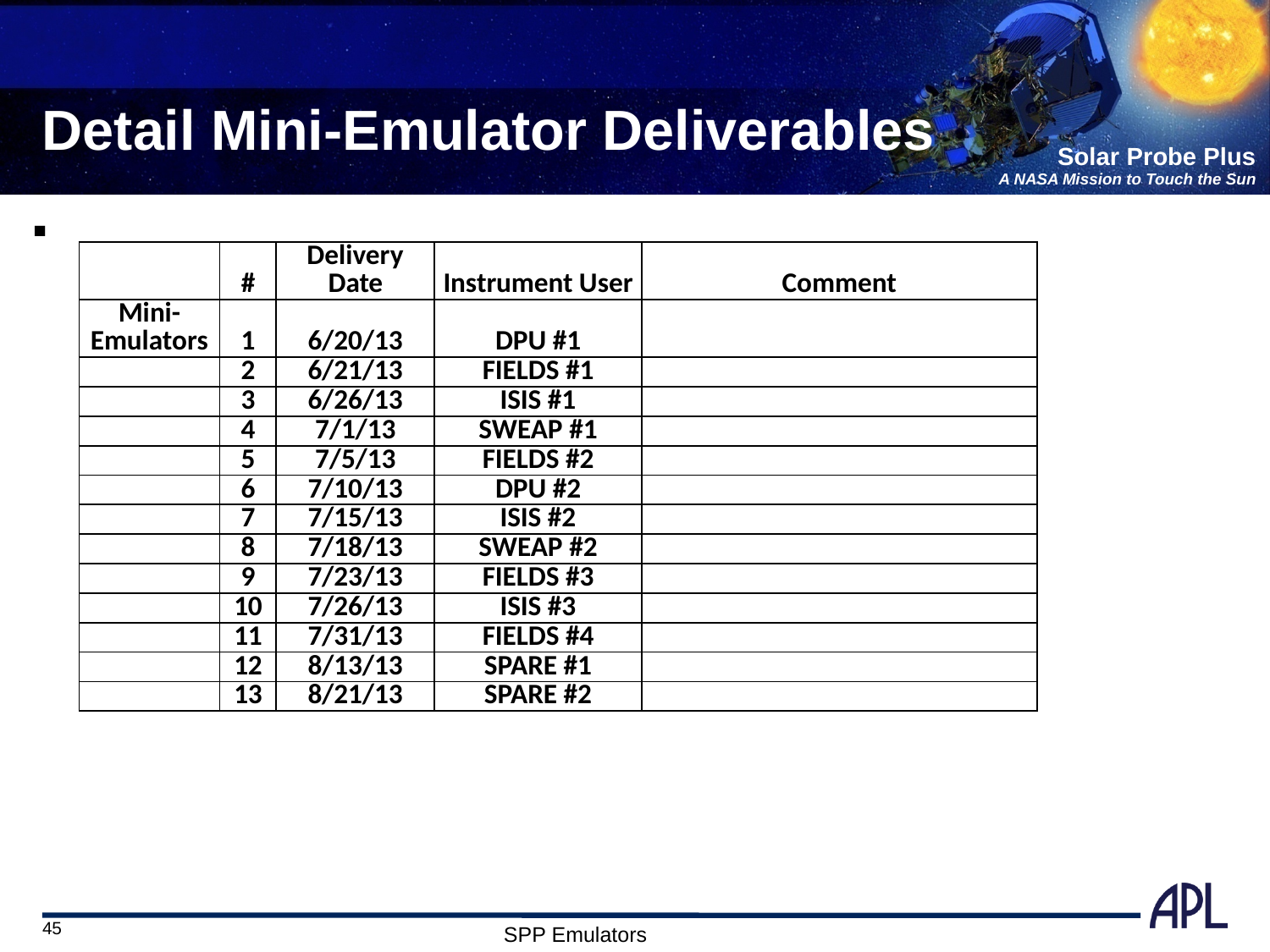

# Detail Mini-Emulator Deliverables

|  | # | Delivery Date | Instrument User | Comment |
| --- | --- | --- | --- | --- |
| Mini-Emulators | 1 | 6/20/13 | DPU #1 |  |
|  | 2 | 6/21/13 | FIELDS #1 |  |
|  | 3 | 6/26/13 | ISIS #1 |  |
|  | 4 | 7/1/13 | SWEAP #1 |  |
|  | 5 | 7/5/13 | FIELDS #2 |  |
|  | 6 | 7/10/13 | DPU #2 |  |
|  | 7 | 7/15/13 | ISIS #2 |  |
|  | 8 | 7/18/13 | SWEAP #2 |  |
|  | 9 | 7/23/13 | FIELDS #3 |  |
|  | 10 | 7/26/13 | ISIS #3 |  |
|  | 11 | 7/31/13 | FIELDS #4 |  |
|  | 12 | 8/13/13 | SPARE #1 |  |
|  | 13 | 8/21/13 | SPARE #2 |  |
45